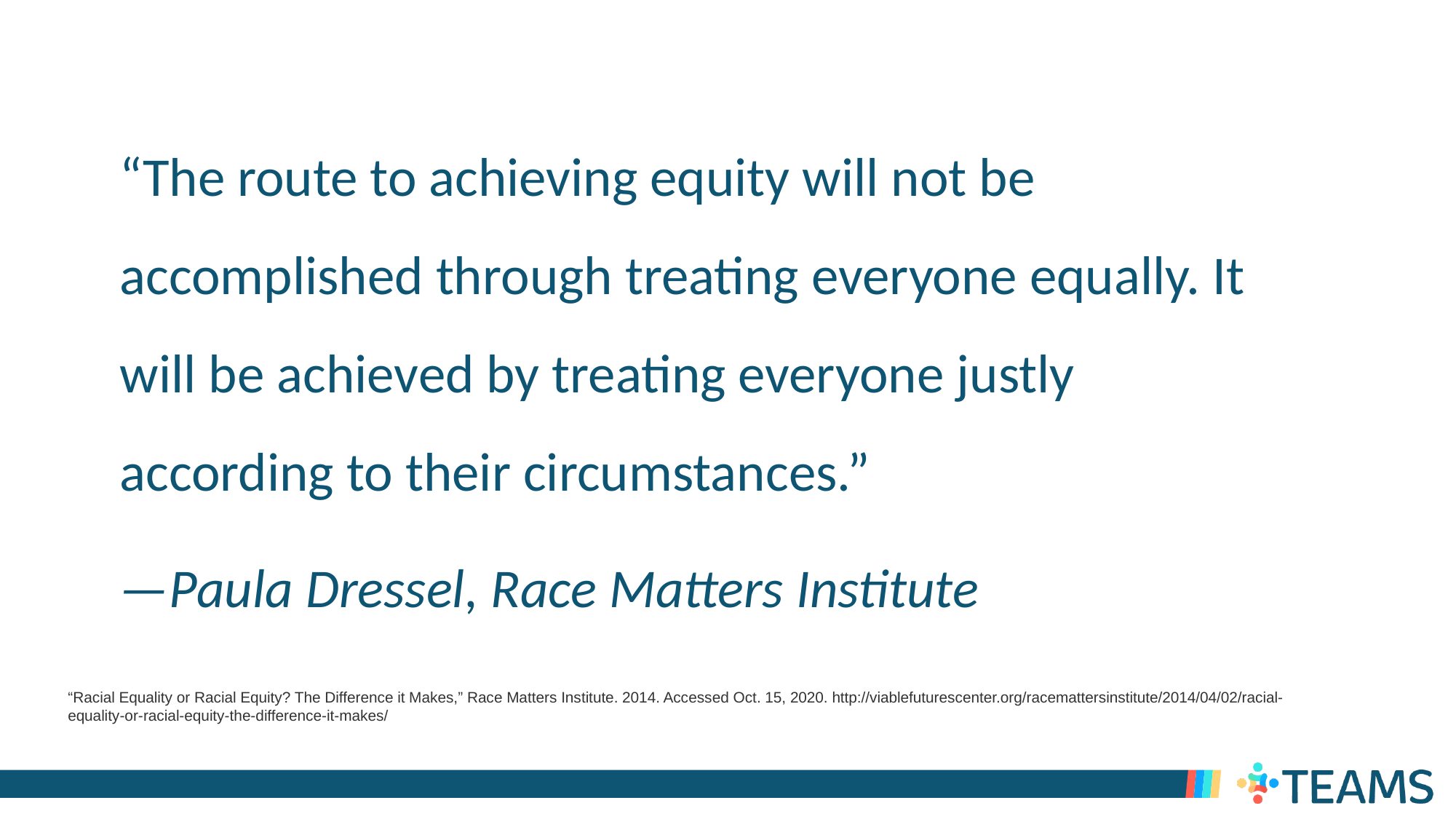

“The route to achieving equity will not be accomplished through treating everyone equally. It will be achieved by treating everyone justly according to their circumstances.”
—Paula Dressel, Race Matters Institute
“Racial Equality or Racial Equity? The Difference it Makes,” Race Matters Institute. 2014. Accessed Oct. 15, 2020. http://viablefuturescenter.org/racemattersinstitute/2014/04/02/racial-equality-or-racial-equity-the-difference-it-makes/